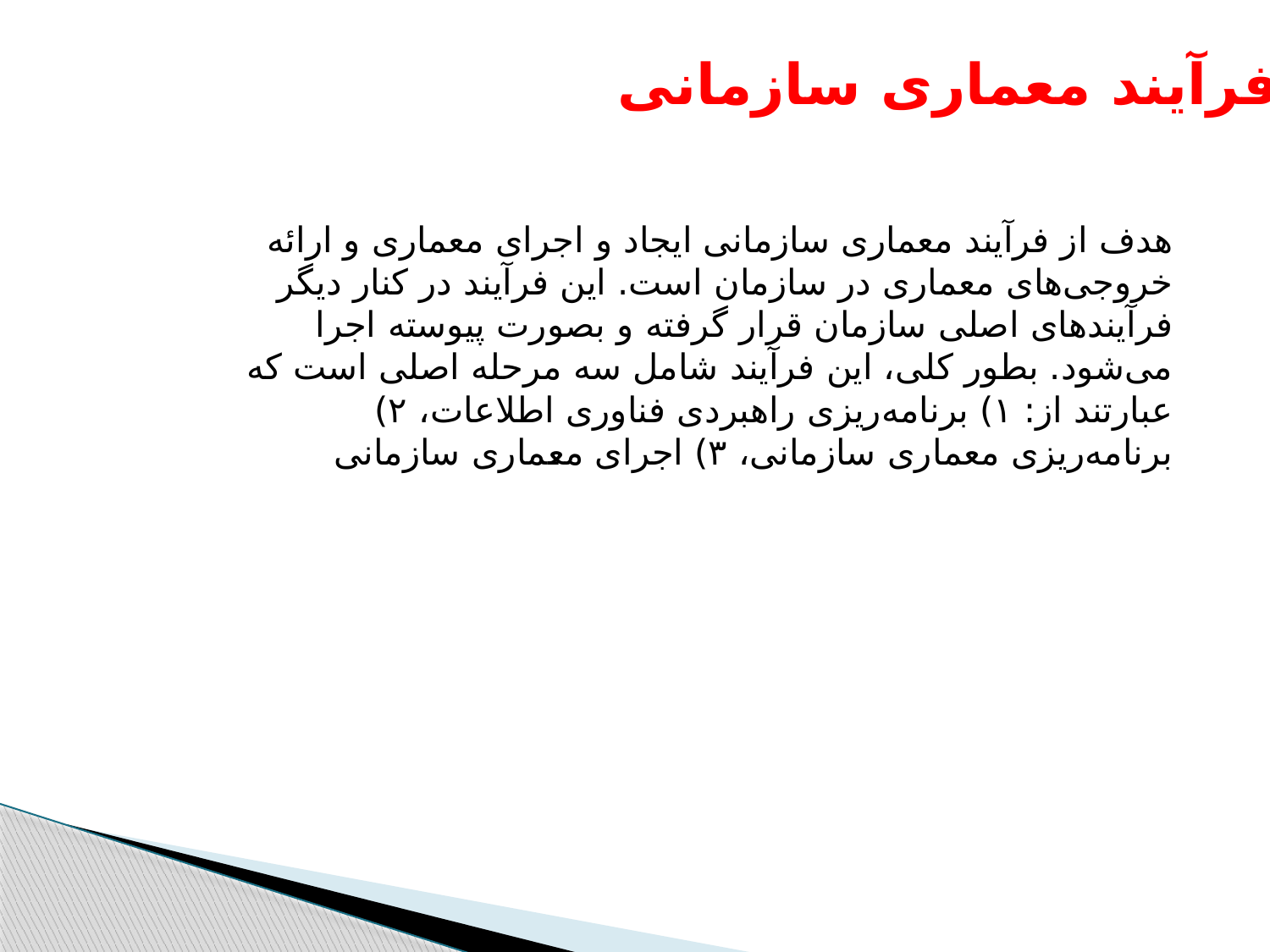

فرآیند معماری سازمانی
هدف از فرآیند معماری سازمانی ایجاد و اجرای معماری و ارائه خروجی‌های معماری در سازمان است. این فرآیند در کنار دیگر فرآیندهای اصلی سازمان قرار گرفته و بصورت پیوسته اجرا می‌شود. بطور کلی، این فرآیند شامل سه مرحله اصلی است که عبارتند از: ۱) برنامه‌ریزی راهبردی فناوری اطلاعات، ۲) برنامه‌ریزی معماری سازمانی، ۳) اجرای معماری سازمانی